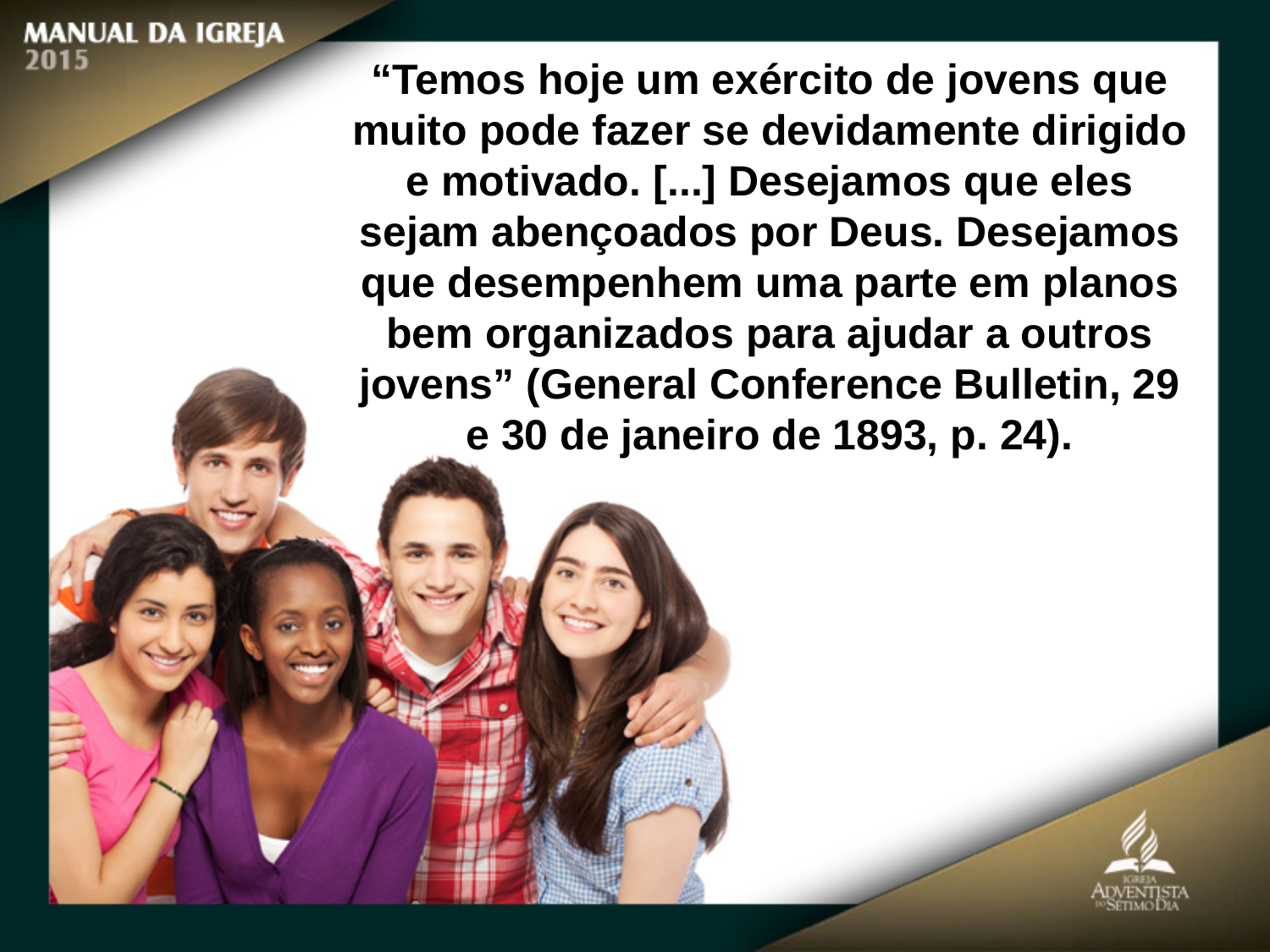

“Temos hoje um exército de jovens que muito pode fazer se devidamente dirigido e motivado. [...] Desejamos que eles sejam abençoados por Deus. Desejamos que desempenhem uma parte em planos bem organizados para ajudar a outros jovens” (General Conference Bulletin, 29 e 30 de janeiro de 1893, p. 24).